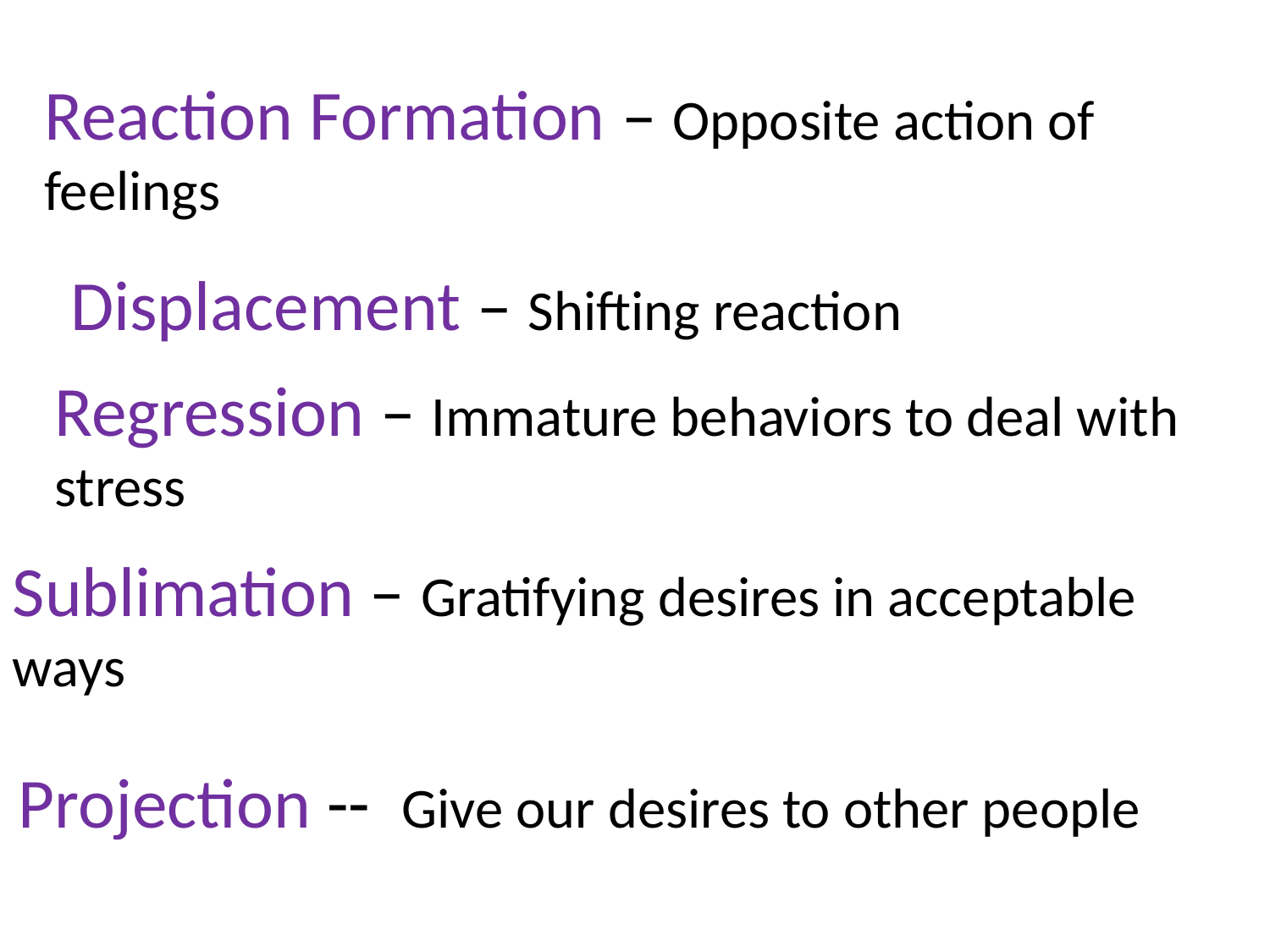

Reaction Formation – Opposite action of feelings
Displacement – Shifting reaction

Regression – Immature behaviors to deal with stress
Sublimation – Gratifying desires in acceptable ways
Projection --  Give our desires to other people